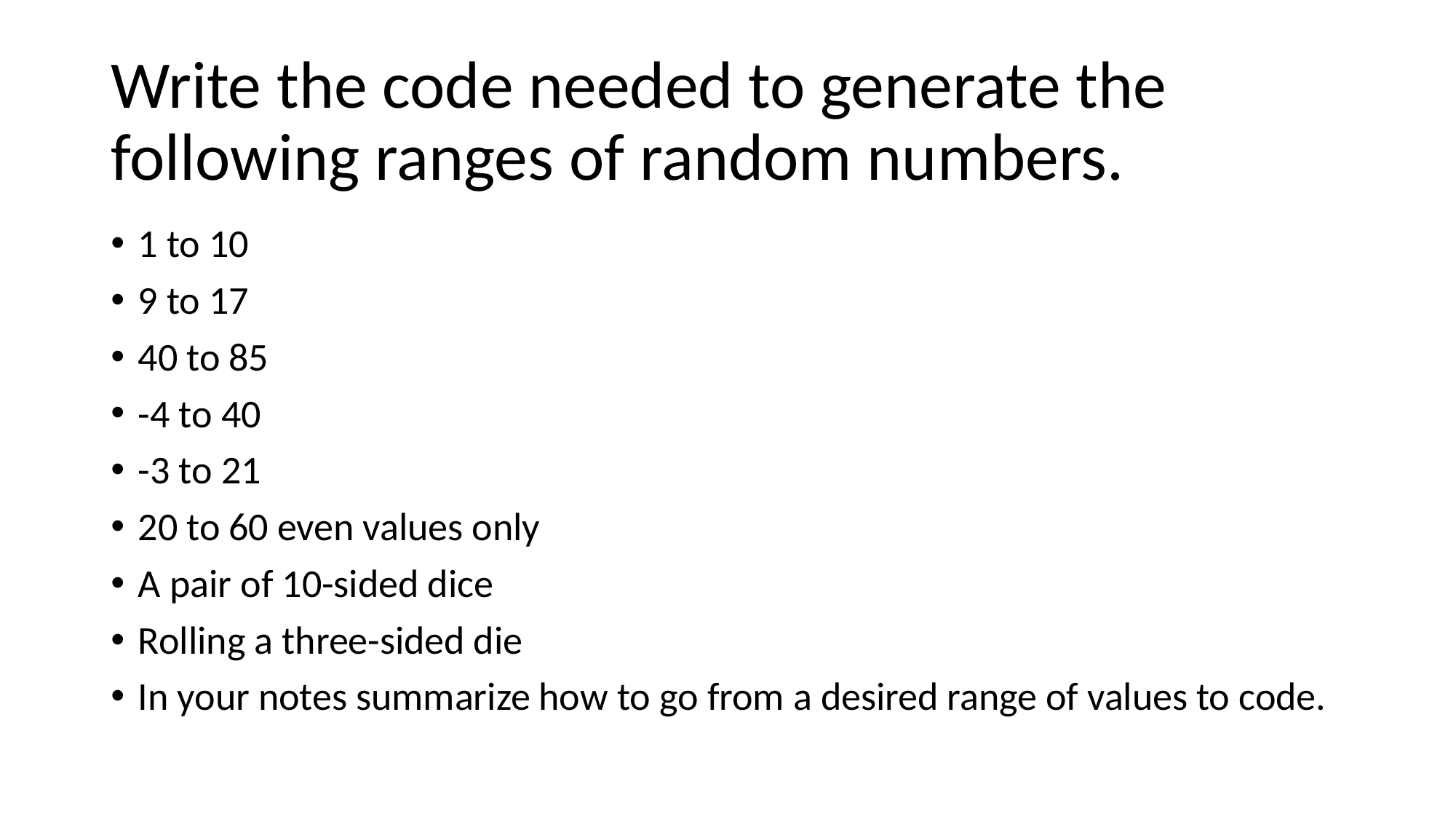

# Write the code needed to generate the following ranges of random numbers.
1 to 10
9 to 17
40 to 85
-4 to 40
-3 to 21
20 to 60 even values only
A pair of 10-sided dice
Rolling a three-sided die
In your notes summarize how to go from a desired range of values to code.